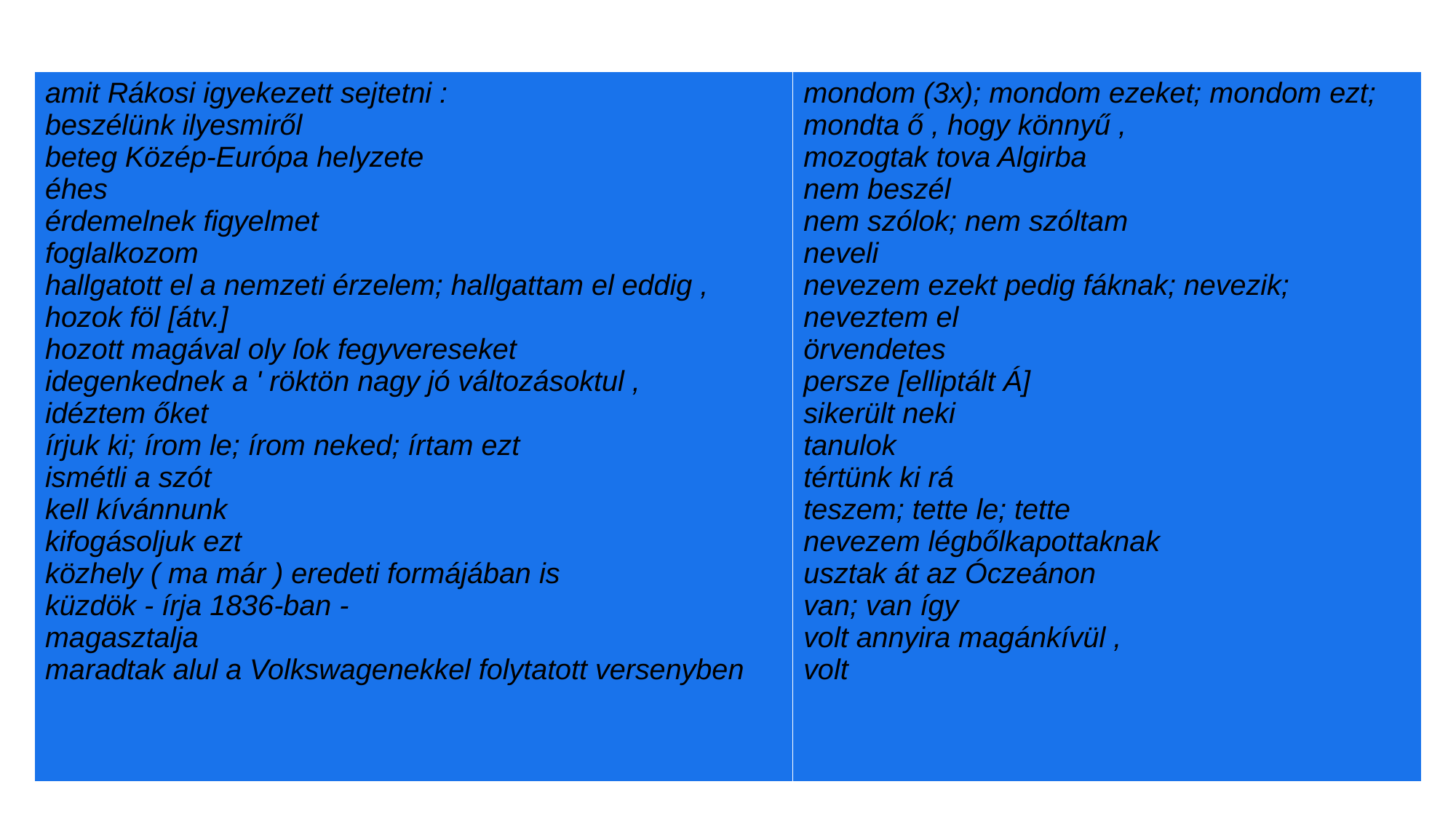

| amit Rákosi igyekezett sejtetni : beszélünk ilyesmiről beteg Közép-Európa helyzete éhes érdemelnek figyelmet foglalkozom hallgatott el a nemzeti érzelem; hallgattam el eddig , hozok föl [átv.] hozott magával oly ſok fegyvereseket idegenkednek a ' röktön nagy jó változásoktul , idéztem őket írjuk ki; írom le; írom neked; írtam ezt ismétli a szót kell kívánnunk kifogásoljuk ezt közhely ( ma már ) eredeti formájában is küzdök - írja 1836-ban - magasztalja maradtak alul a Volkswagenekkel folytatott versenyben | mondom (3x); mondom ezeket; mondom ezt; mondta ő , hogy könnyű , mozogtak tova Algirba nem beszél nem szólok; nem szóltam neveli nevezem ezekt pedig fáknak; nevezik; neveztem el örvendetes persze [elliptált Á] sikerült neki tanulok tértünk ki rá teszem; tette le; tette nevezem légbőlkapottaknak usztak át az Óczeánon van; van így volt annyira magánkívül , volt |
| --- | --- |
#